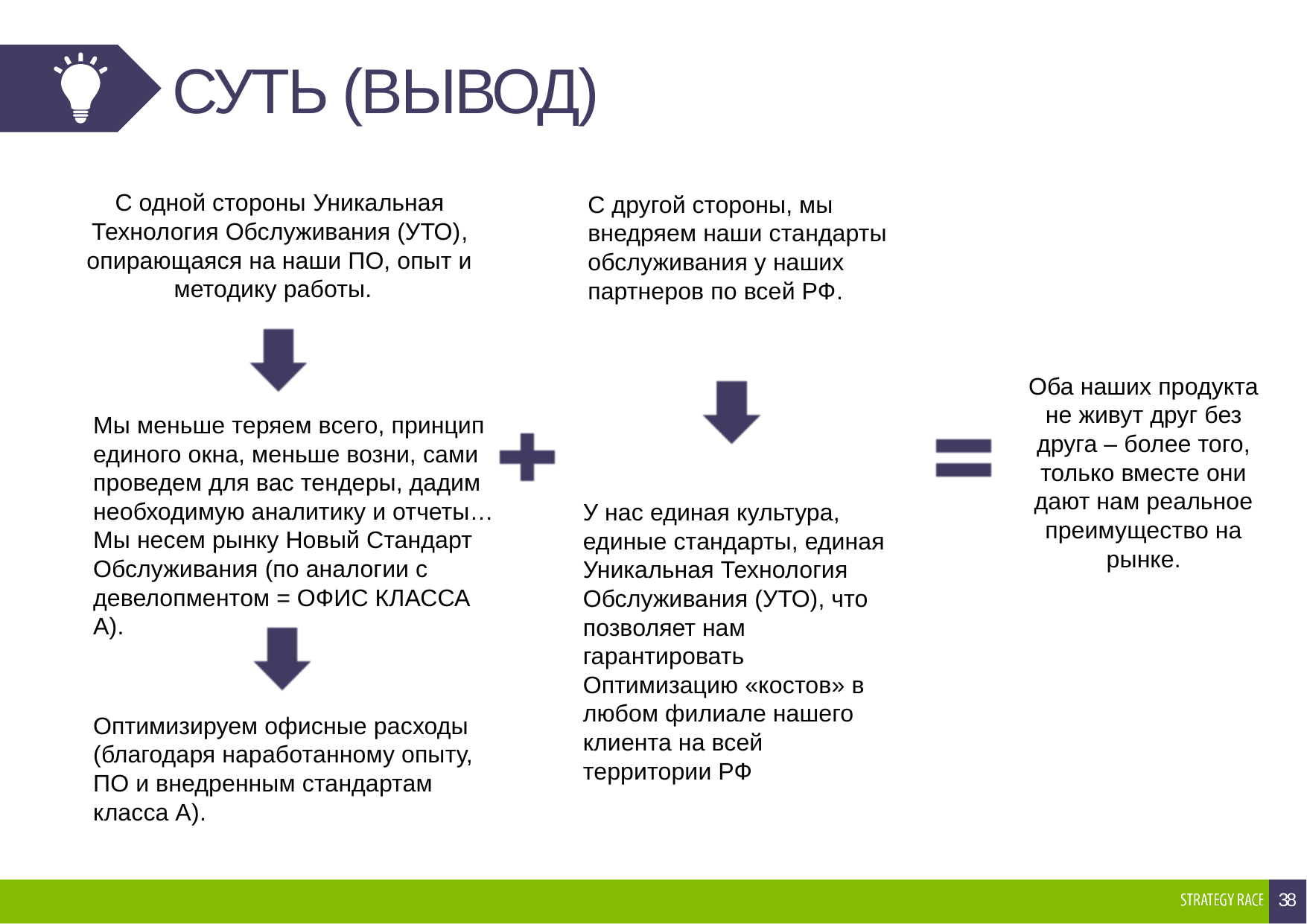

# СУТЬ (ВЫВОД)

С одной стороны Уникальная Технология Обслуживания (УТО), опирающаяся на наши ПО, опыт и методику работы.
С другой стороны, мы внедряем наши стандарты обслуживания у наших партнеров по всей РФ.

Оба наших продукта не живут друг без друга – более того, только вместе они дают нам реальное преимущество на рынке.

Мы меньше теряем всего, принцип единого окна, меньше возни, сами проведем для вас тендеры, дадим необходимую аналитику и отчеты… Мы несем рынку Новый Стандарт Обслуживания (по аналогии с девелопментом = ОФИС КЛАССА А).

У нас единая культура, единые стандарты, единая Уникальная Технология Обслуживания (УТО), что позволяет нам гарантировать Оптимизацию «костов» в любом филиале нашего клиента на всей территории РФ

Оптимизируем офисные расходы (благодаря наработанному опыту, ПО и внедренным стандартам класса А).
38